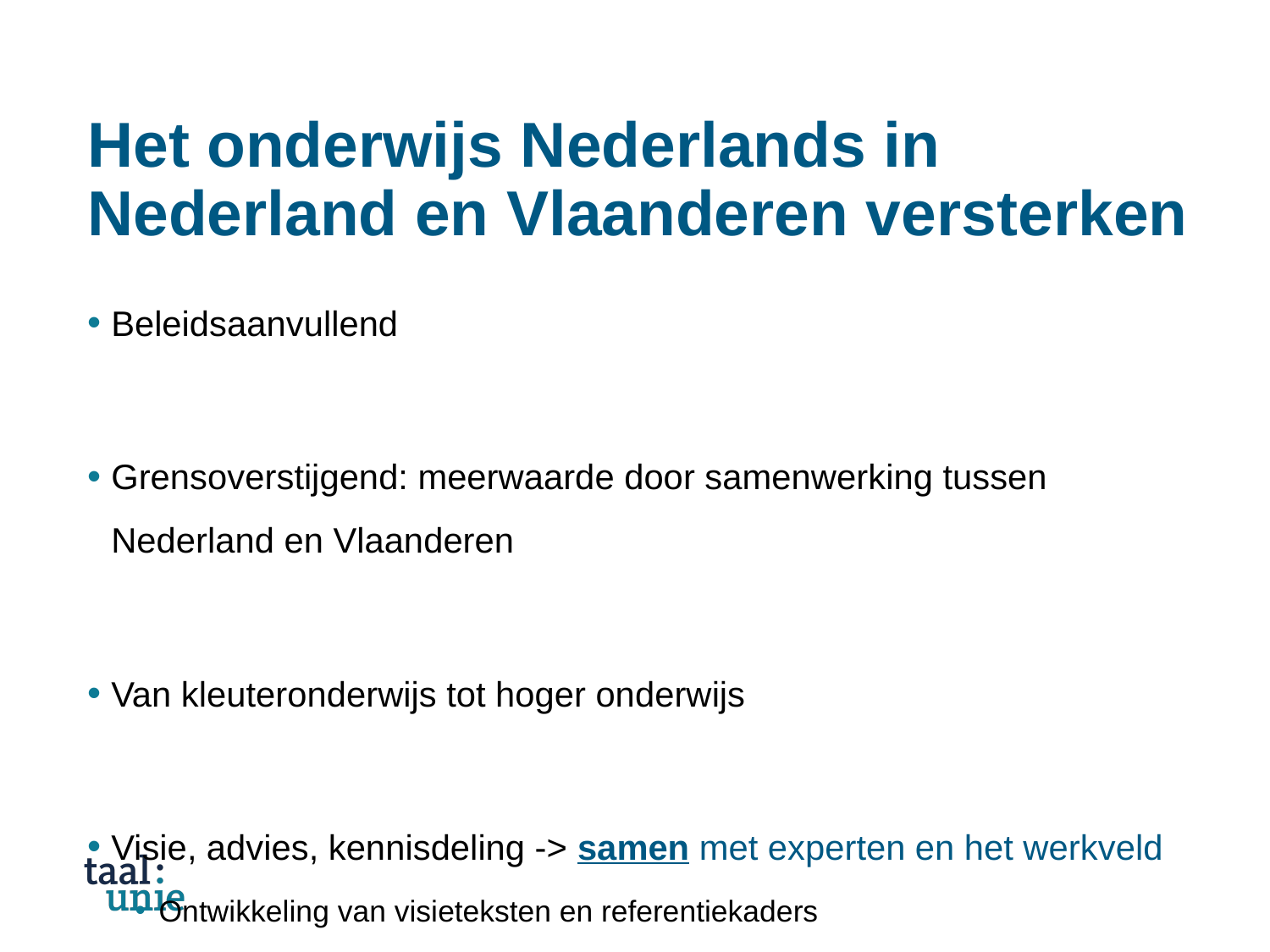

# Het onderwijs Nederlands in Nederland en Vlaanderen versterken
Beleidsaanvullend

Grensoverstijgend: meerwaarde door samenwerking tussen Nederland en Vlaanderen

Van kleuteronderwijs tot hoger onderwijs

Visie, advies, kennisdeling -> samen met experten en het werkveld
Ontwikkeling van visieteksten en referentiekaders
Organisatie van thematische studiedagen
Beleidsadviezen
Soms: ontwikkeling van concrete materialen en instrumenten